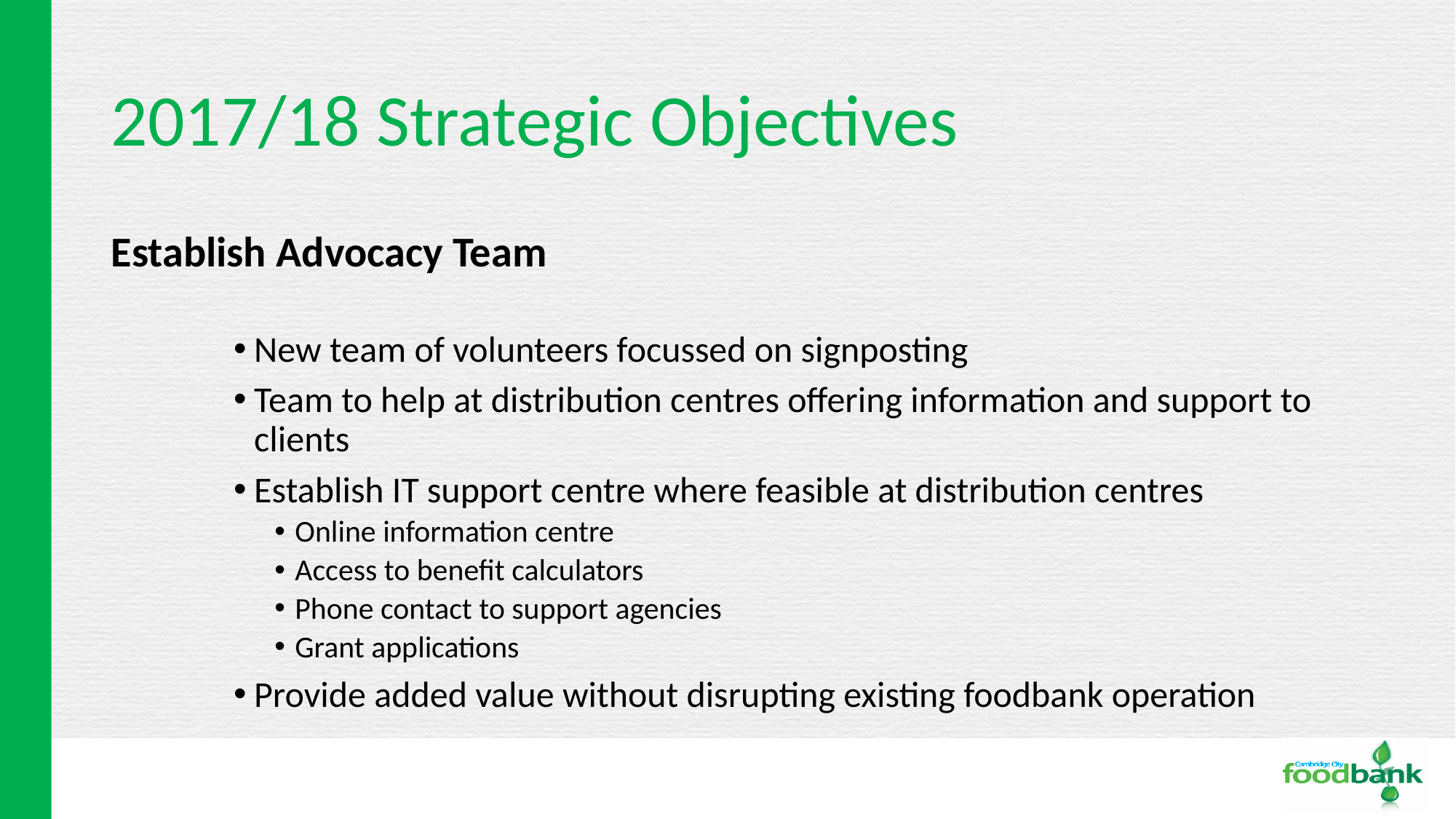

# 2017/18 Strategic Objectives
Establish Advocacy Team
New team of volunteers focussed on signposting
Team to help at distribution centres offering information and support to clients
Establish IT support centre where feasible at distribution centres
Online information centre
Access to benefit calculators
Phone contact to support agencies
Grant applications
Provide added value without disrupting existing foodbank operation